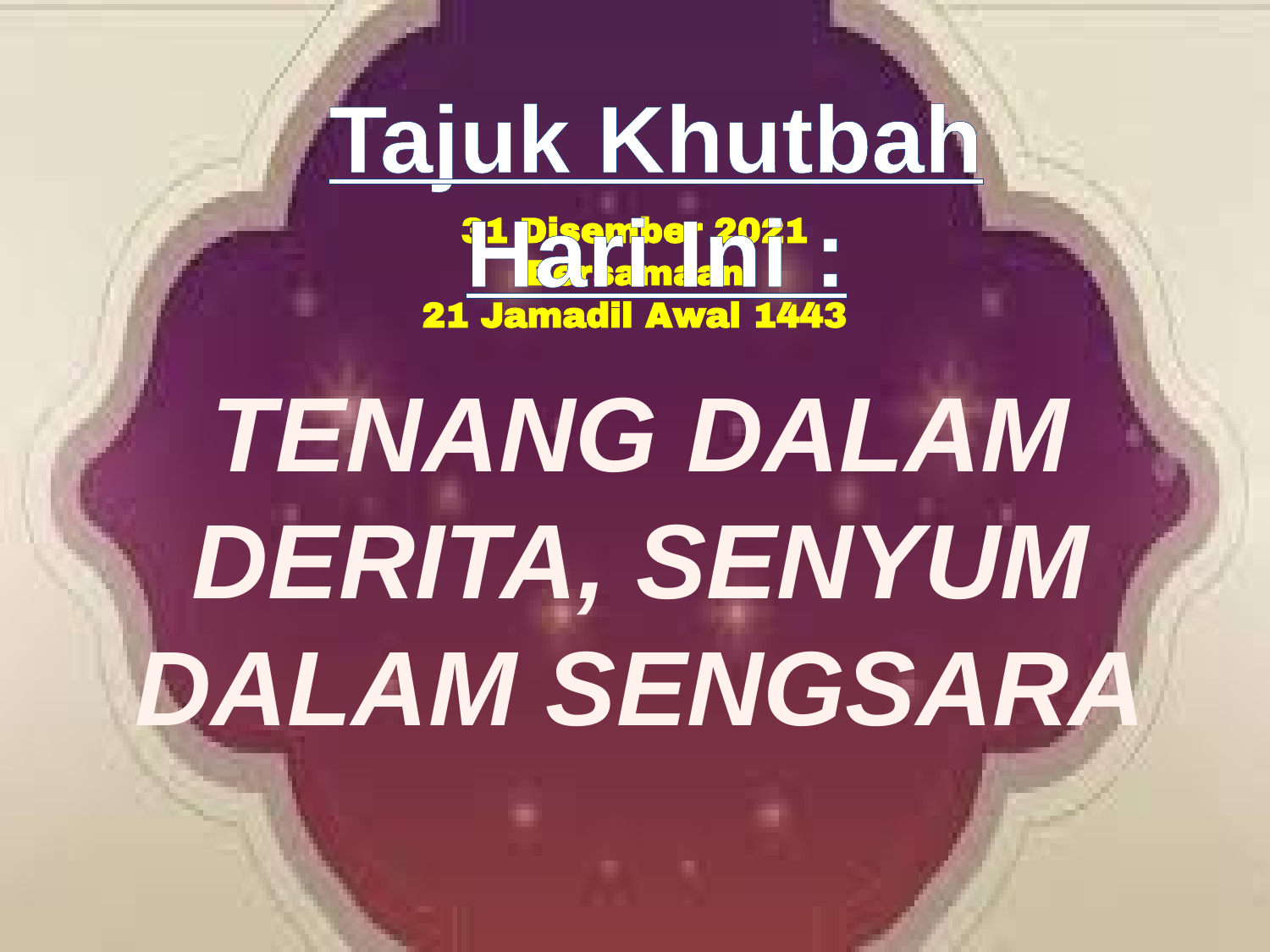

Tajuk Khutbah Hari Ini :
31 Disember 2021
Bersamaan
21 Jamadil Awal 1443
TENANG DALAM DERITA, SENYUM DALAM SENGSARA